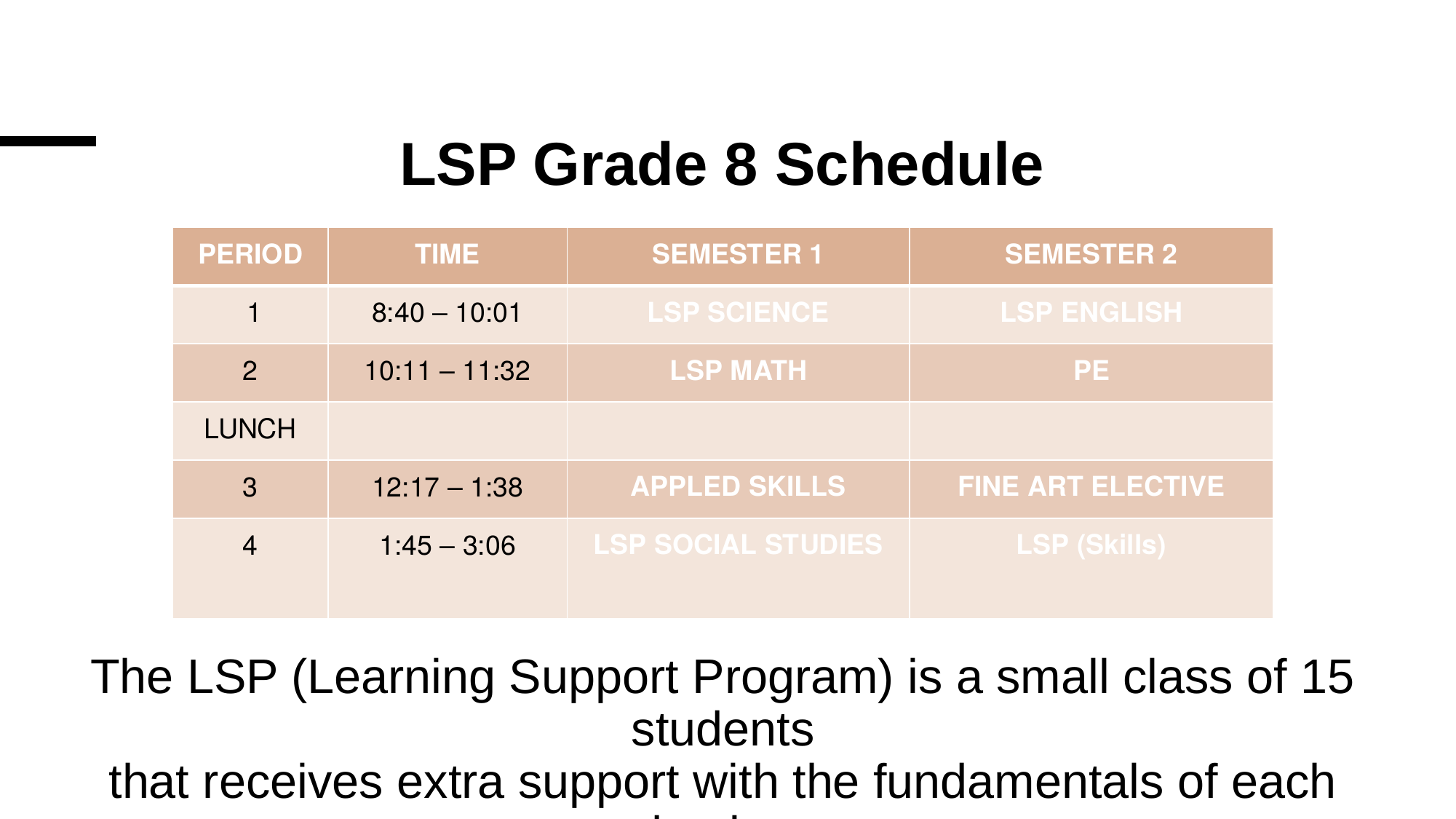

# LSP Grade 8 Schedule
| PERIOD | TIME | SEMESTER 1 | SEMESTER 2 |
| --- | --- | --- | --- |
| 1 | 8:40 – 10:01 | LSP SCIENCE | LSP ENGLISH |
| 2 | 10:11 – 11:32 | LSP MATH | PE |
| LUNCH |  |  |  |
| 3 | 12:17 – 1:38 | APPLED SKILLS | FINE ART ELECTIVE |
| 4 | 1:45 – 3:06 | LSP SOCIAL STUDIES | LSP (Skills) |
The LSP (Learning Support Program) is a small class of 15 students
that receives extra support with the fundamentals of each academic area.